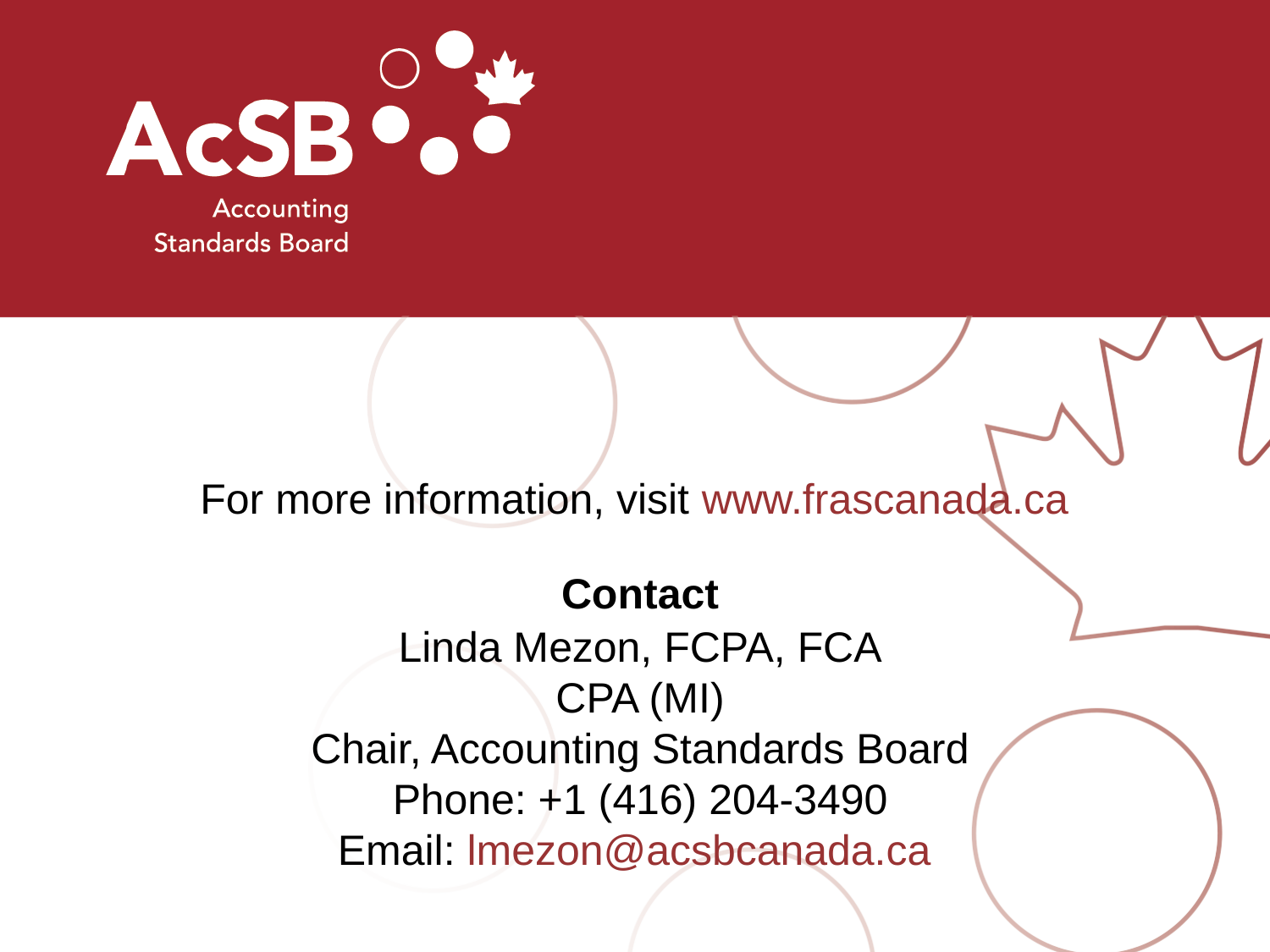

For more information, visit www.frascanada.ca
Contact
Linda Mezon, FCPA, FCA
CPA (MI)
Chair, Accounting Standards Board
Phone: +1 (416) 204-3490
Email: lmezon@acsbcanada.ca